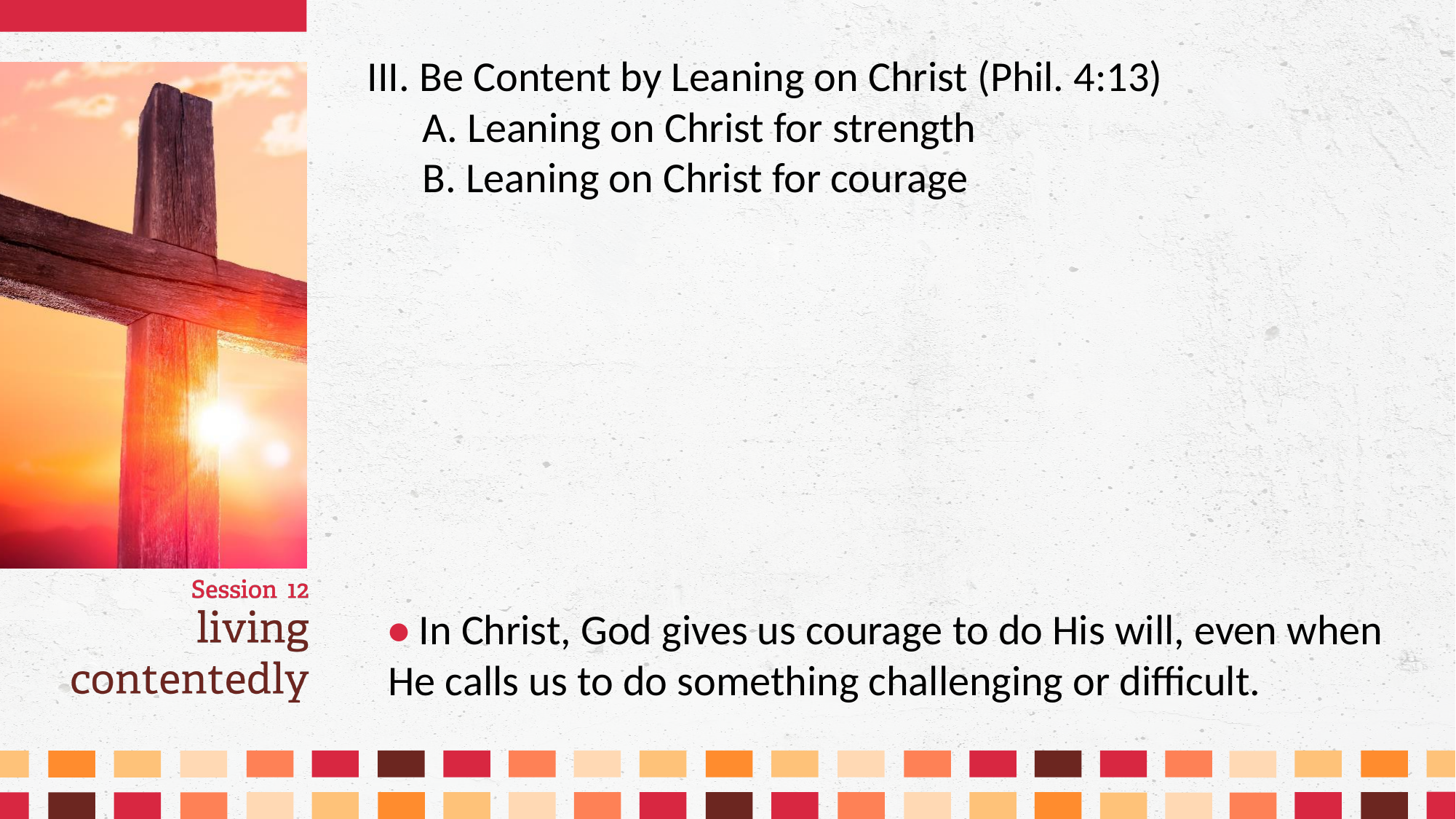

III. Be Content by Leaning on Christ (Phil. 4:13)
	A. Leaning on Christ for strength
	B. Leaning on Christ for courage
• In Christ, God gives us courage to do His will, even when He calls us to do something challenging or difficult.